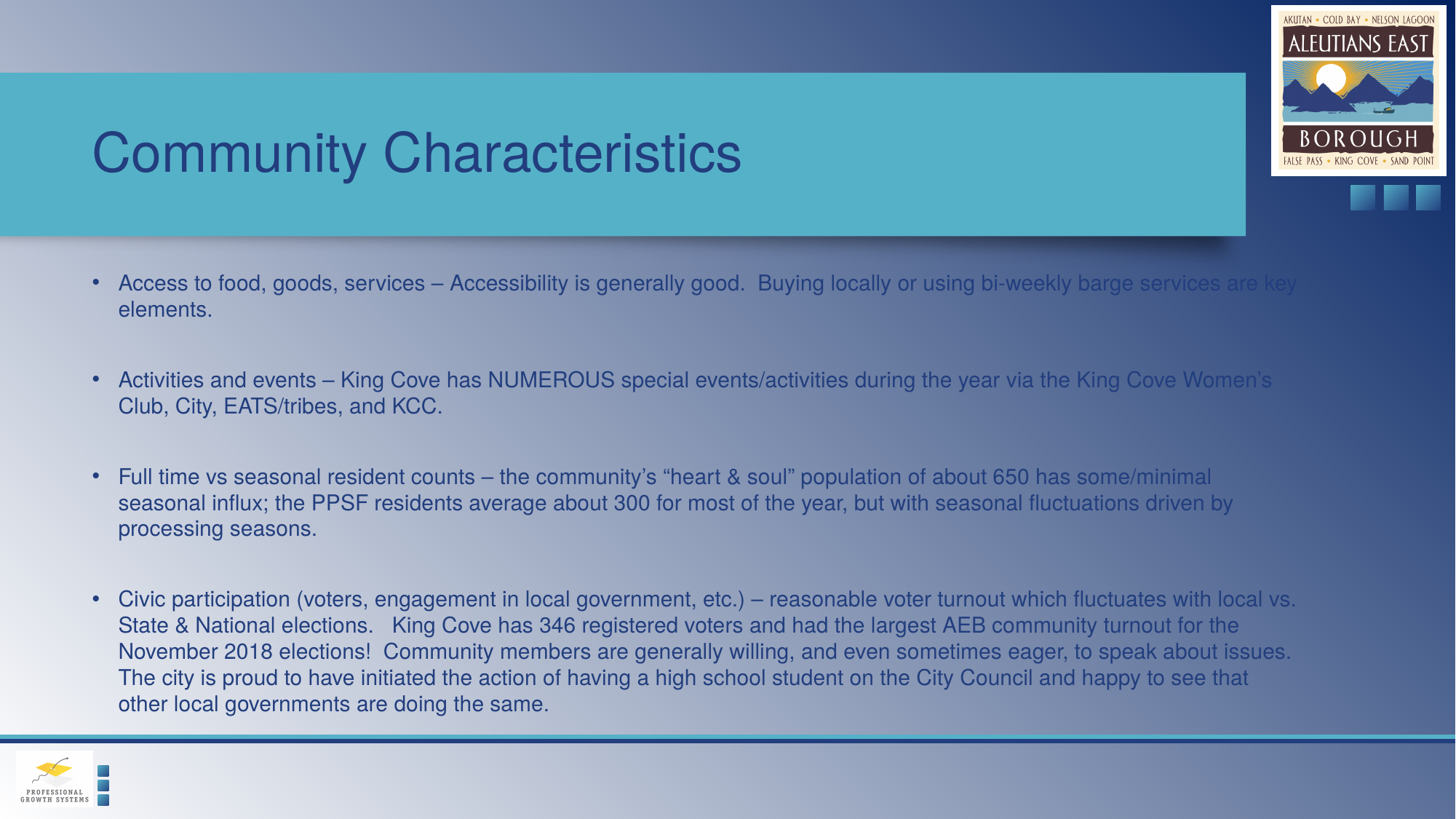

# Community Characteristics

Access to food, goods, services – Accessibility is generally good.  Buying locally or using bi-weekly barge services are key elements.

Activities and events – King Cove has NUMEROUS special events/activities during the year via the King Cove Women’s Club, City, EATS/tribes, and KCC.

Full time vs seasonal resident counts – the community’s “heart & soul” population of about 650 has some/minimal seasonal influx; the PPSF residents average about 300 for most of the year, but with seasonal fluctuations driven by processing seasons.

Civic participation (voters, engagement in local government, etc.) – reasonable voter turnout which fluctuates with local vs. State & National elections.   King Cove has 346 registered voters and had the largest AEB community turnout for the November 2018 elections!  Community members are generally willing, and even sometimes eager, to speak about issues.  The city is proud to have initiated the action of having a high school student on the City Council and happy to see that other local governments are doing the same.